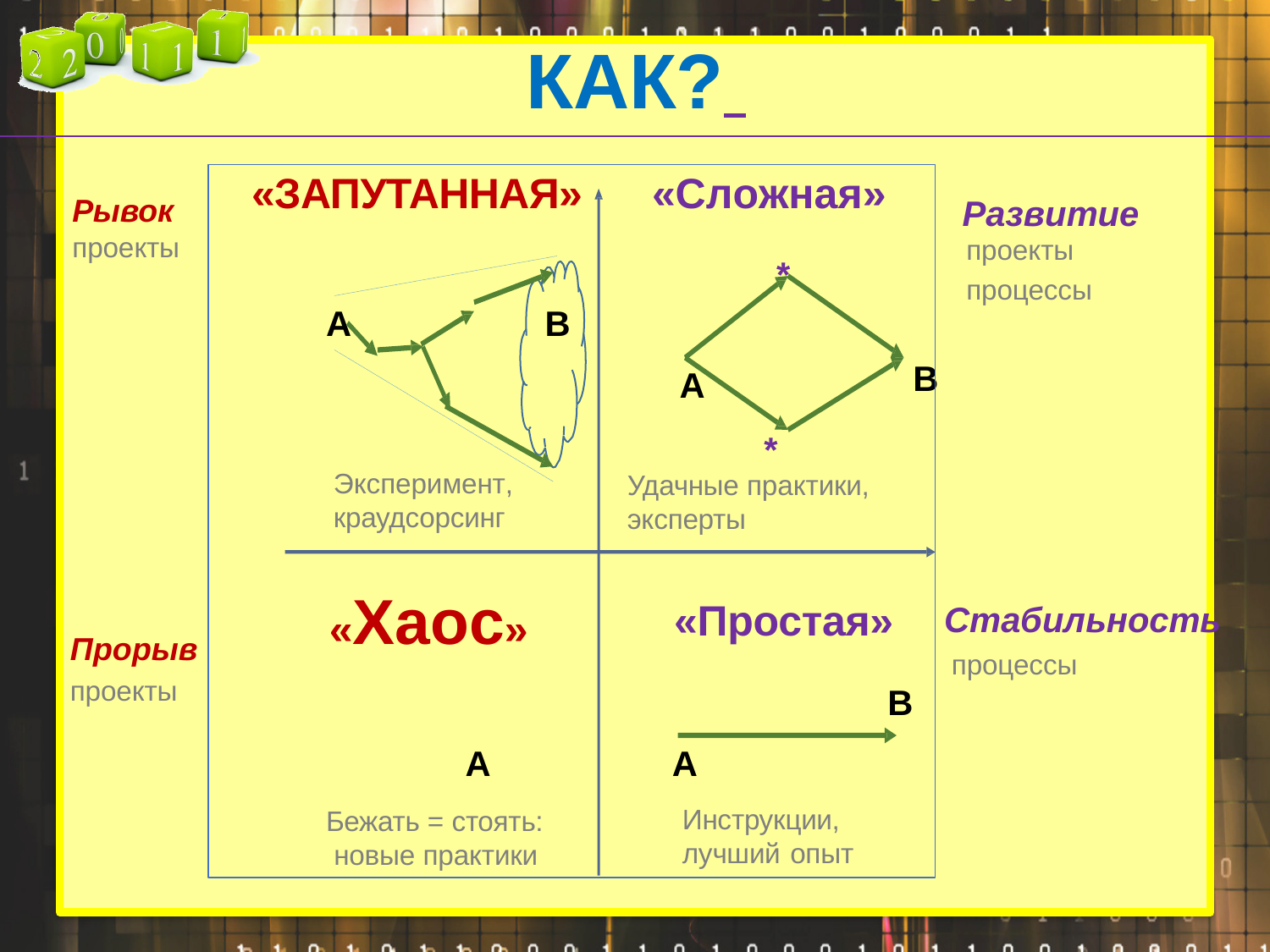

# КАК?

«ЗАПУТАННАЯ»
«Сложная»
Рывок
проекты

Развитие
проекты
процессы
*

А
В

В
*
Удачные практики,
эксперты

А

Эксперимент,  краудсорсинг

«Хаос»
Стабильность
процессы
«Простая»
Прорыв
проекты
В

Инструкции, лучший опыт

А
А
Бежать = стоять:
новые практики